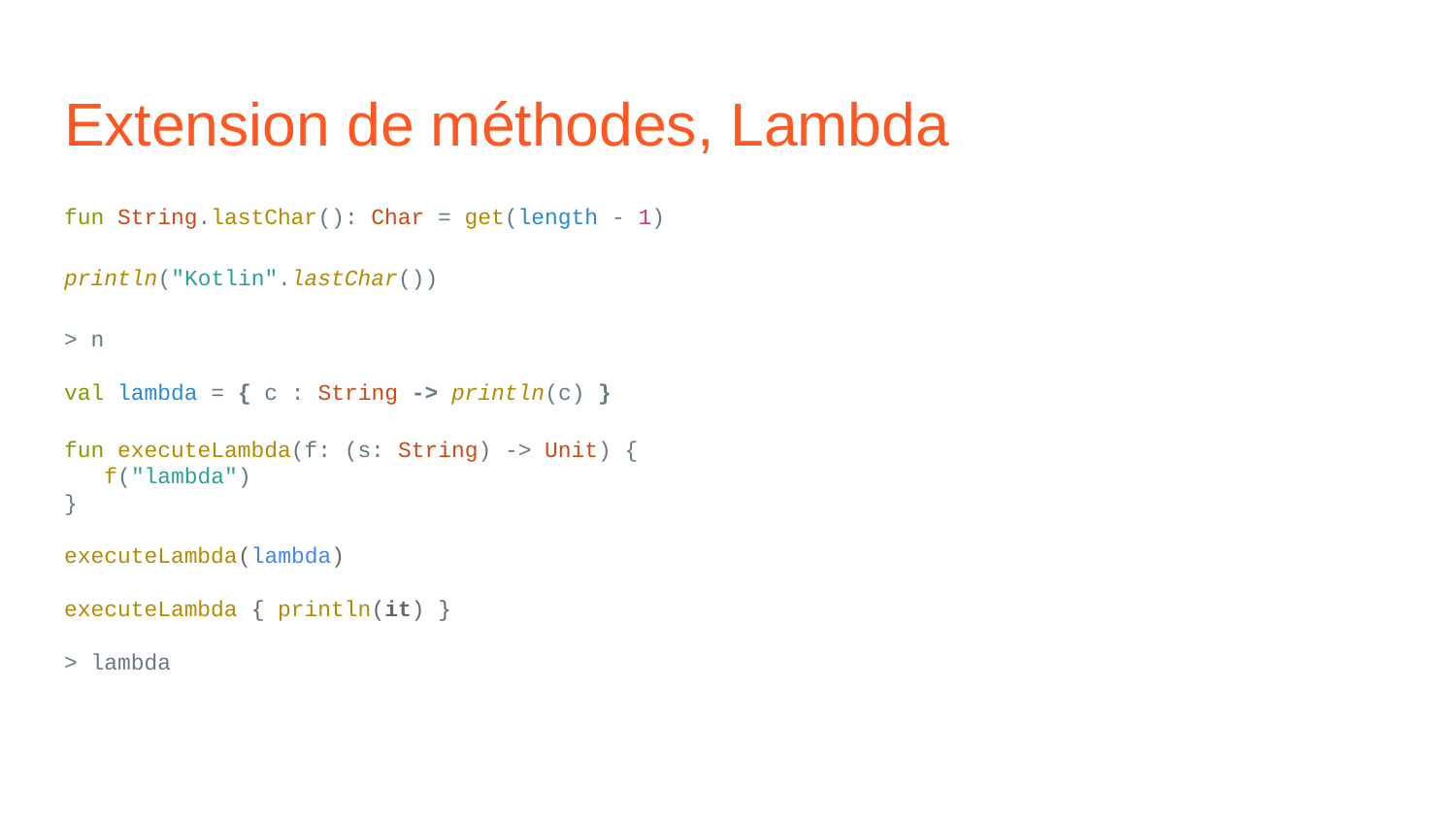

# Extension de méthodes, Lambda
fun String.lastChar(): Char = get(length - 1)

println("Kotlin".lastChar())

> n

val lambda = { c : String -> println(c) }

fun executeLambda(f: (s: String) -> Unit) {
   f("lambda")
}

executeLambda(lambda)

executeLambda { println(it) }

> lambda